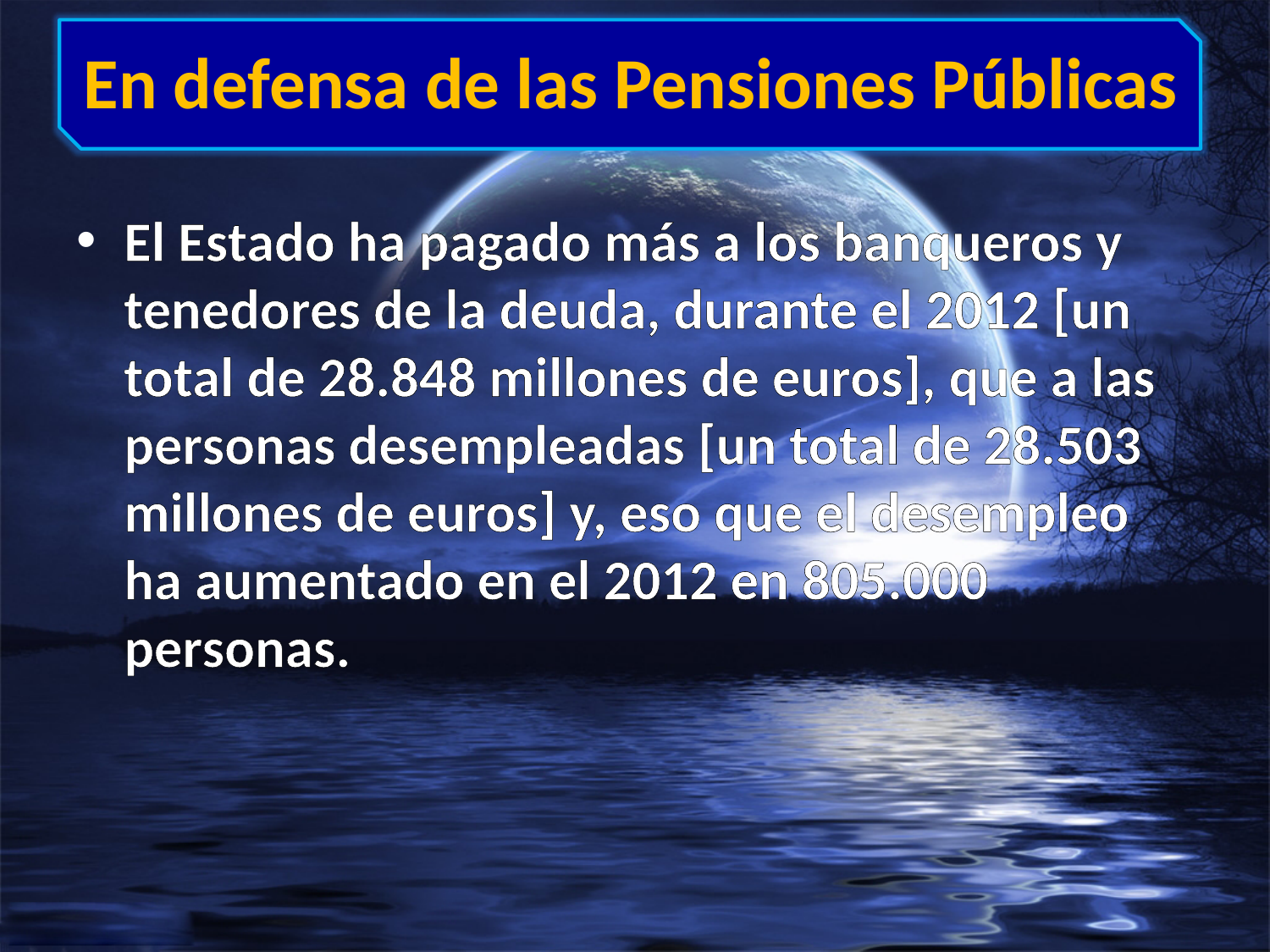

# En defensa de las Pensiones Públicas
El Estado ha pagado más a los banqueros y tenedores de la deuda, durante el 2012 [un total de 28.848 millones de euros], que a las personas desempleadas [un total de 28.503 millones de euros] y, eso que el desempleo ha aumentado en el 2012 en 805.000 personas.